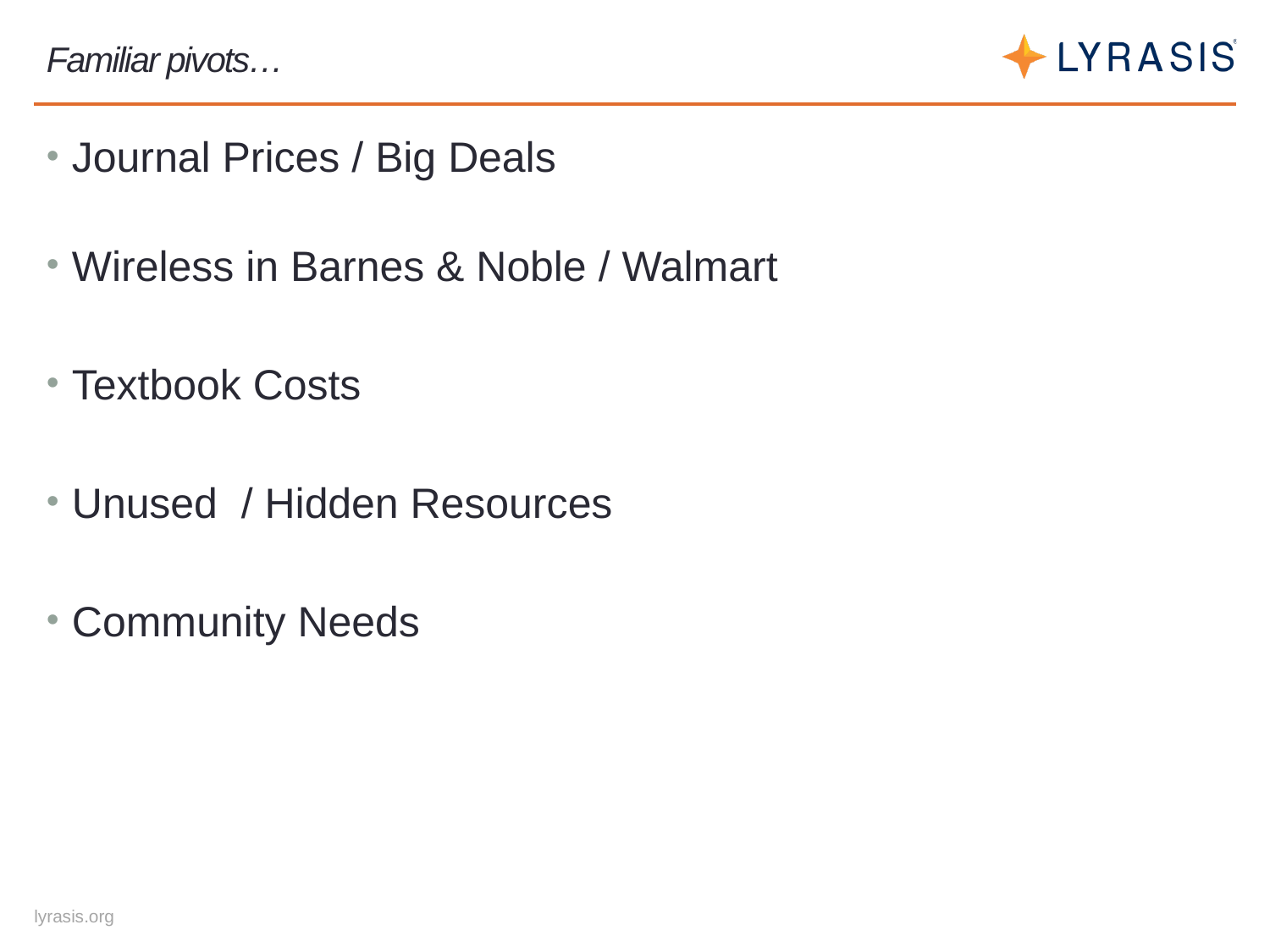

# Familiar pivots…
Journal Prices / Big Deals

Wireless in Barnes & Noble / Walmart

Textbook Costs

Unused  / Hidden Resources

Community Needs